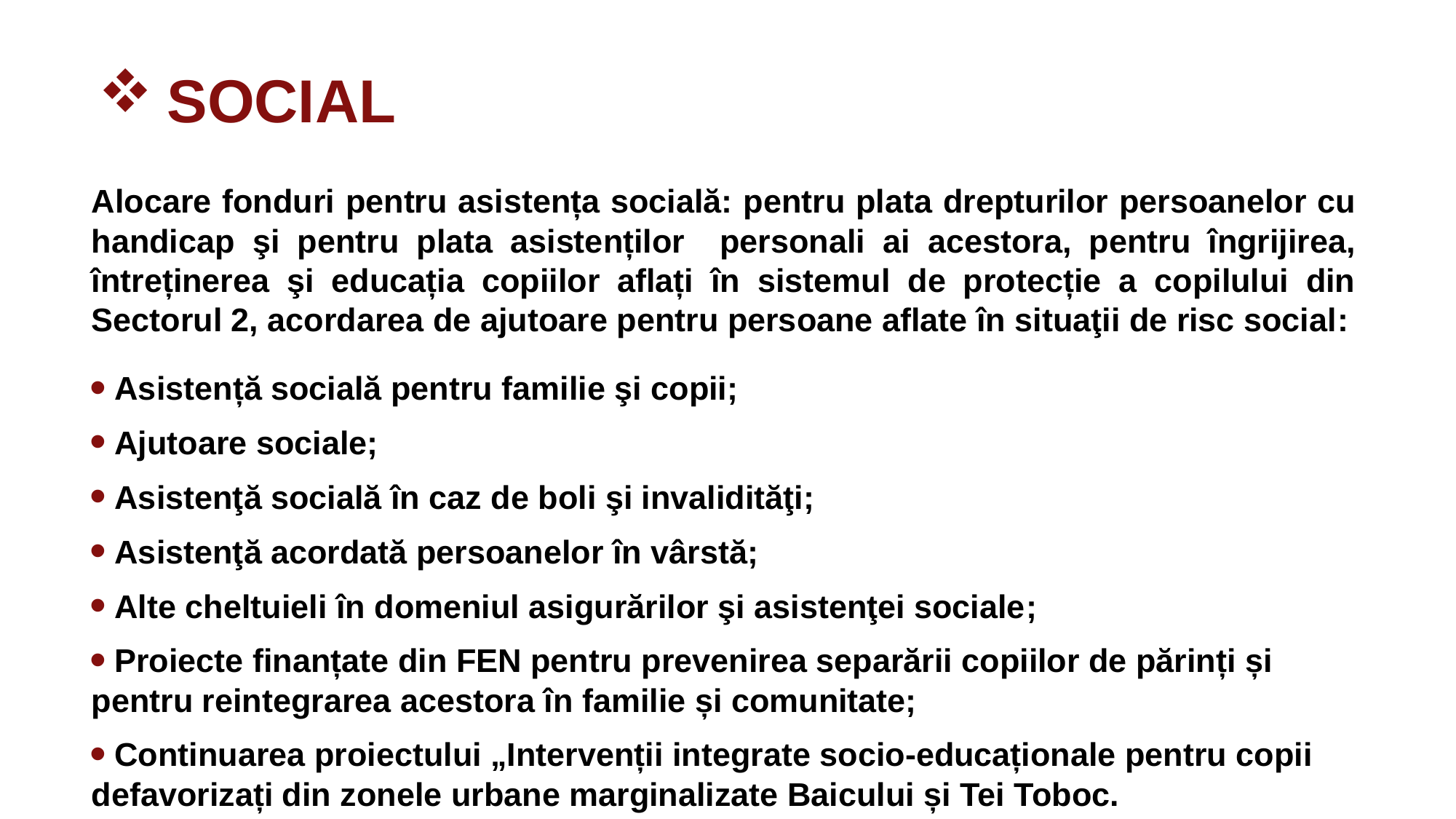

Social
Alocare fonduri pentru asistența socială: pentru plata drepturilor persoanelor cu handicap şi pentru plata asistenților  personali ai acestora, pentru îngrijirea, întreținerea şi educația copiilor aflați în sistemul de protecție a copilului din Sectorul 2, acordarea de ajutoare pentru persoane aflate în situaţii de risc social:

 Asistență socială pentru familie şi copii;
 Ajutoare sociale;
 Asistenţă socială în caz de boli şi invalidităţi;
 Asistenţă acordată persoanelor în vârstă;
 Alte cheltuieli în domeniul asigurărilor şi asistenţei sociale;
 Proiecte finanțate din FEN pentru prevenirea separării copiilor de părinți și pentru reintegrarea acestora în familie și comunitate;
 Continuarea proiectului „Intervenții integrate socio-educaționale pentru copii defavorizați din zonele urbane marginalizate Baicului și Tei Toboc.